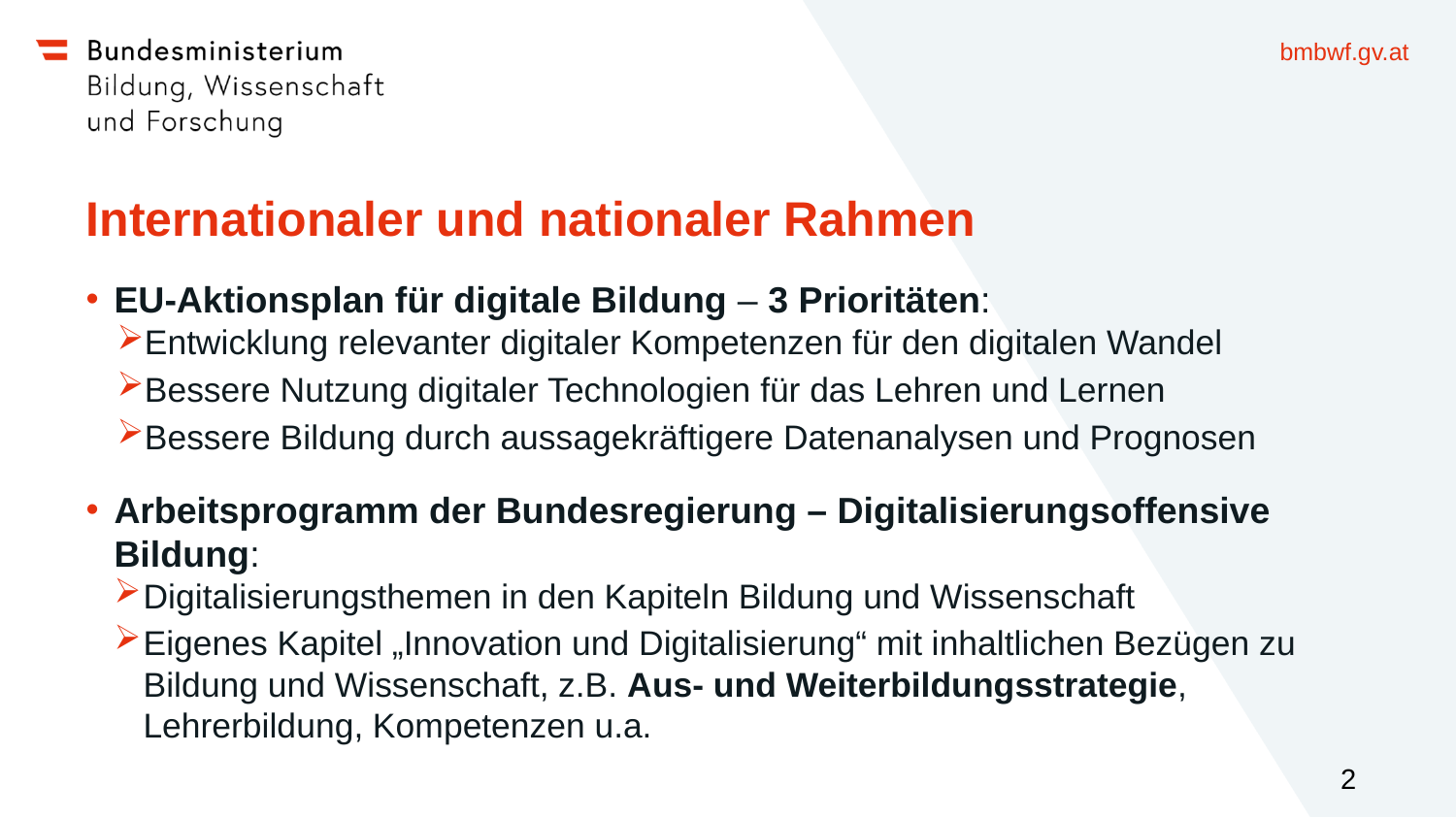

# Internationaler und nationaler Rahmen
EU-Aktionsplan für digitale Bildung – 3 Prioritäten:
Entwicklung relevanter digitaler Kompetenzen für den digitalen Wandel
Bessere Nutzung digitaler Technologien für das Lehren und Lernen
Bessere Bildung durch aussagekräftigere Datenanalysen und Prognosen
Arbeitsprogramm der Bundesregierung – Digitalisierungsoffensive Bildung:
Digitalisierungsthemen in den Kapiteln Bildung und Wissenschaft
Eigenes Kapitel „Innovation und Digitalisierung“ mit inhaltlichen Bezügen zu Bildung und Wissenschaft, z.B. Aus- und Weiterbildungsstrategie, Lehrerbildung, Kompetenzen u.a.

2